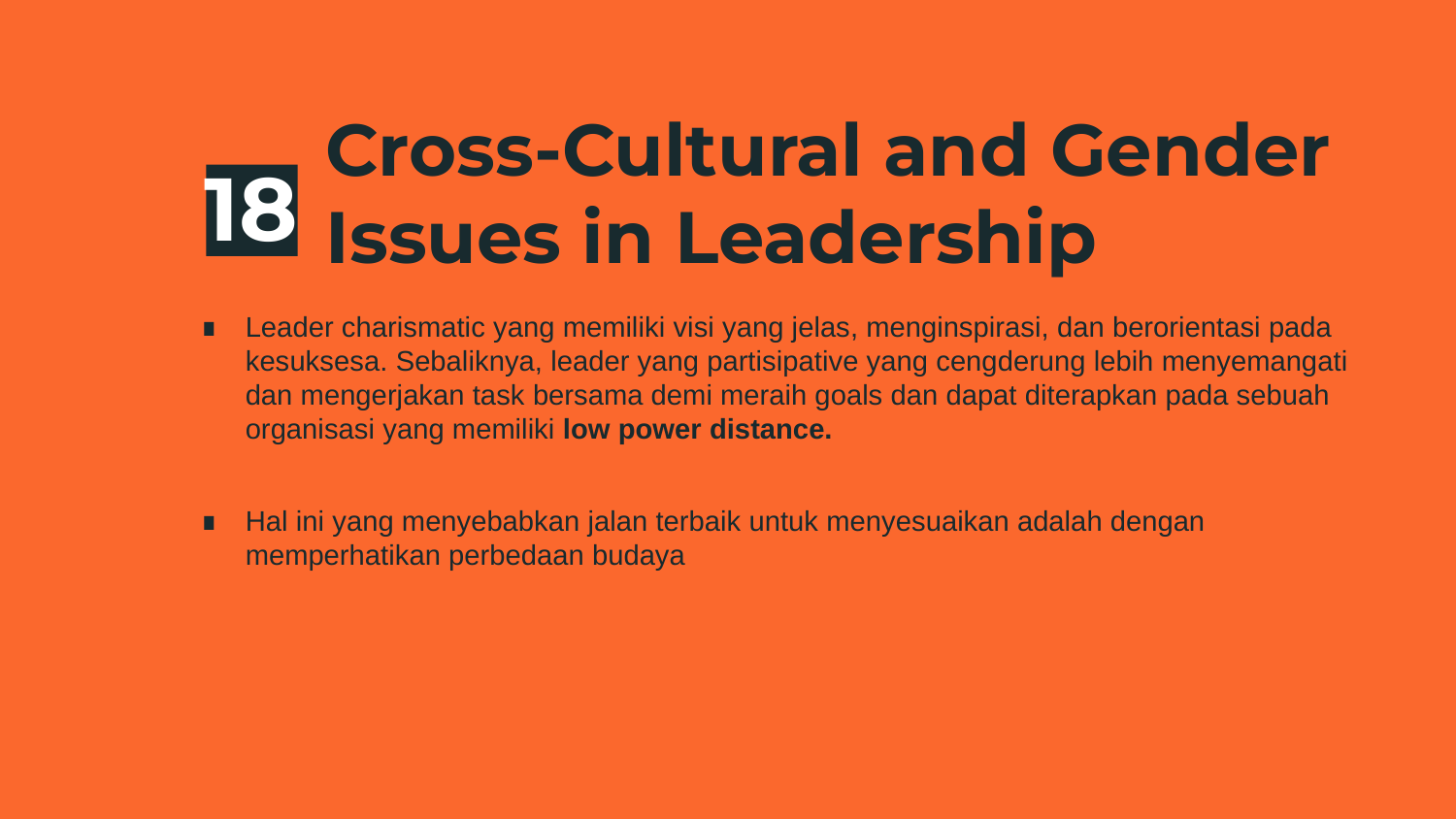

# Cross-Cultural and Gender Issues in Leadership
18
Leader charismatic yang memiliki visi yang jelas, menginspirasi, dan berorientasi pada kesuksesa. Sebaliknya, leader yang partisipative yang cengderung lebih menyemangati dan mengerjakan task bersama demi meraih goals dan dapat diterapkan pada sebuah organisasi yang memiliki low power distance.

Hal ini yang menyebabkan jalan terbaik untuk menyesuaikan adalah dengan memperhatikan perbedaan budaya